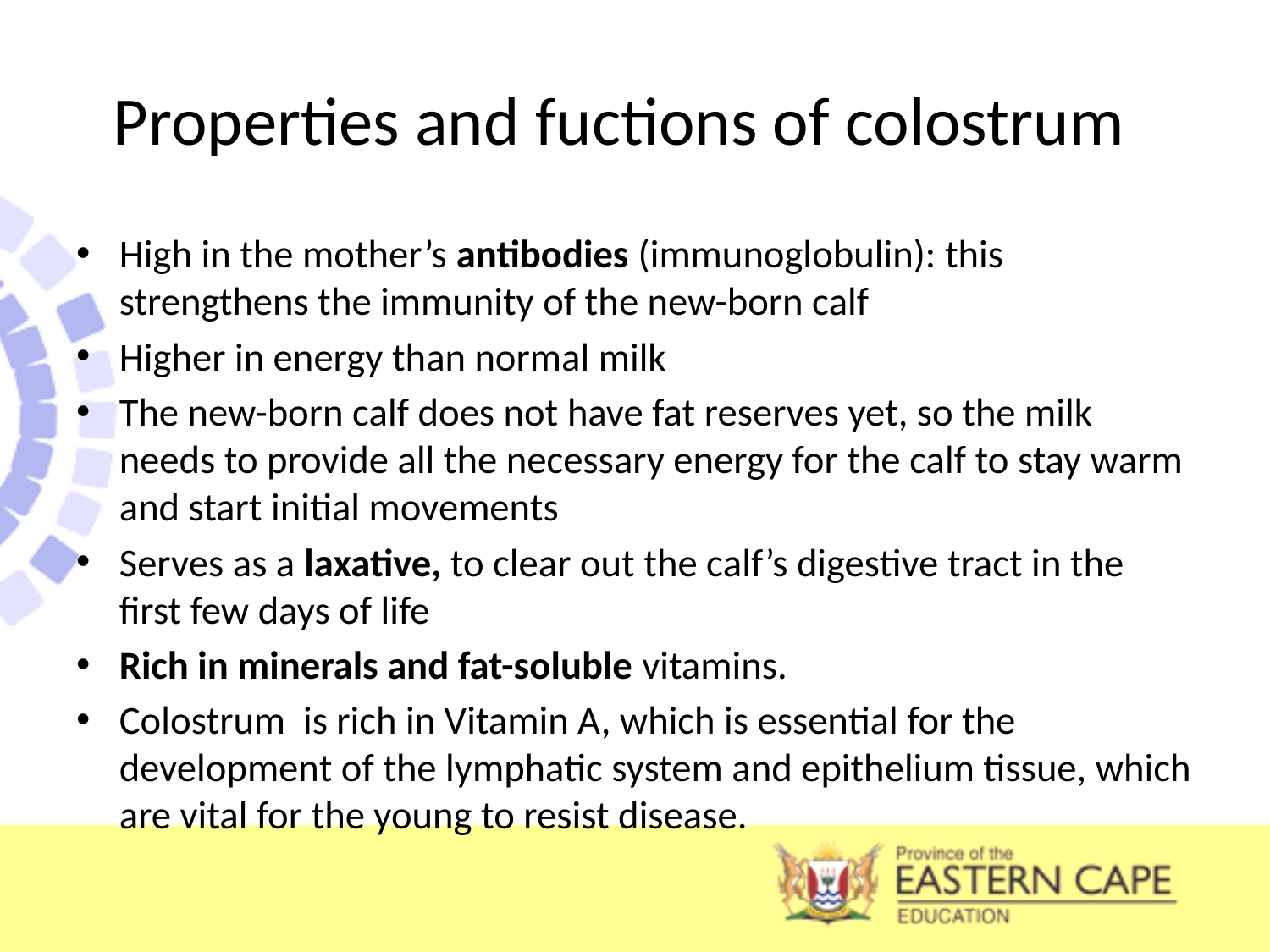

# Properties and fuctions of colostrum
High in the mother’s antibodies (immunoglobulin): this strengthens the immunity of the new-born calf
Higher in energy than normal milk
The new-born calf does not have fat reserves yet, so the milk needs to provide all the necessary energy for the calf to stay warm and start initial movements
Serves as a laxative, to clear out the calf’s digestive tract in the first few days of life
Rich in minerals and fat-soluble vitamins.
Colostrum  is rich in Vitamin A, which is essential for the development of the lymphatic system and epithelium tissue, which are vital for the young to resist disease.